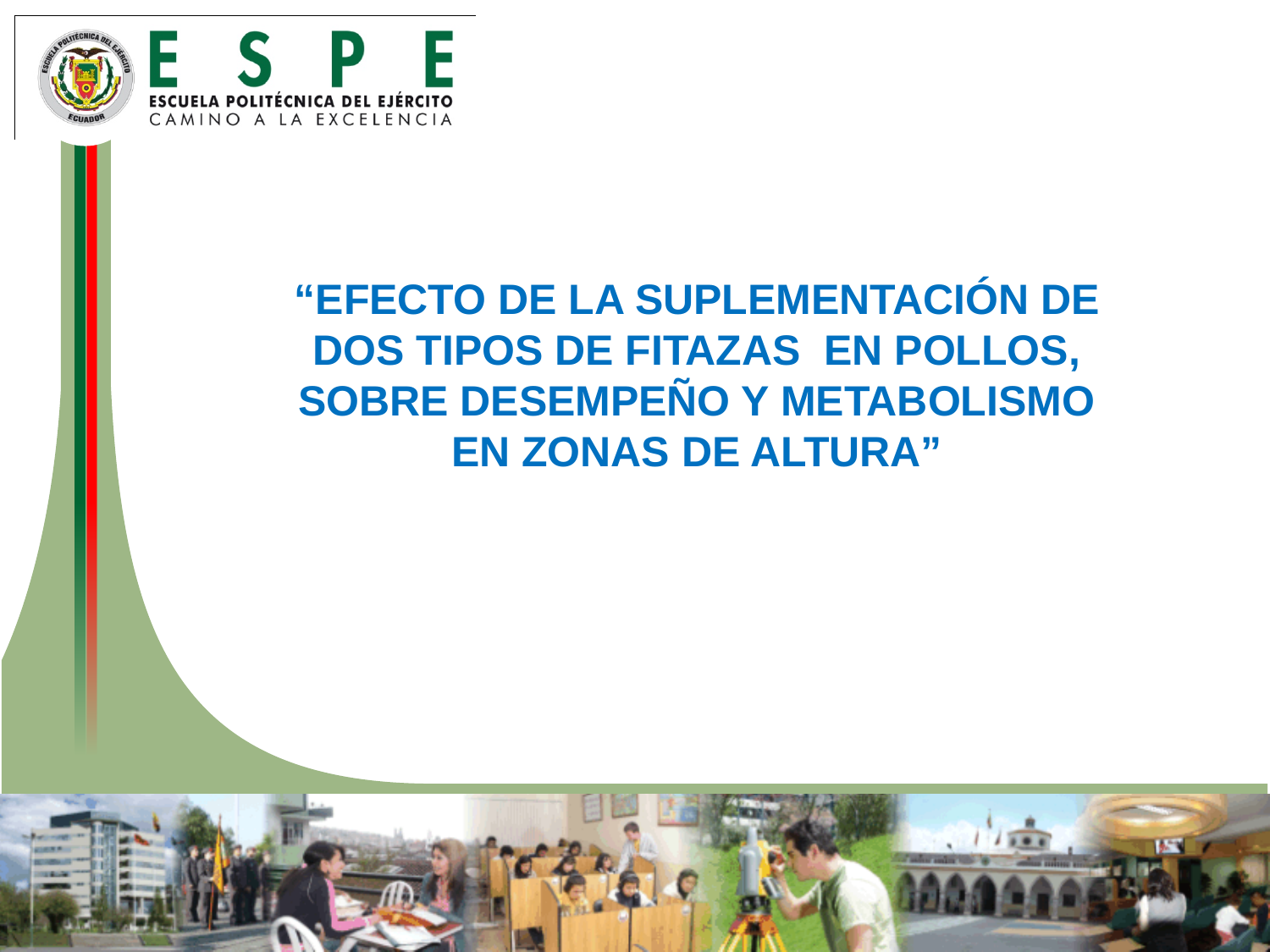

“EFECTO DE LA SUPLEMENTACIÓN DE DOS TIPOS DE FITAZAS  EN POLLOS, SOBRE DESEMPEÑO Y METABOLISMO EN ZONAS DE ALTURA”